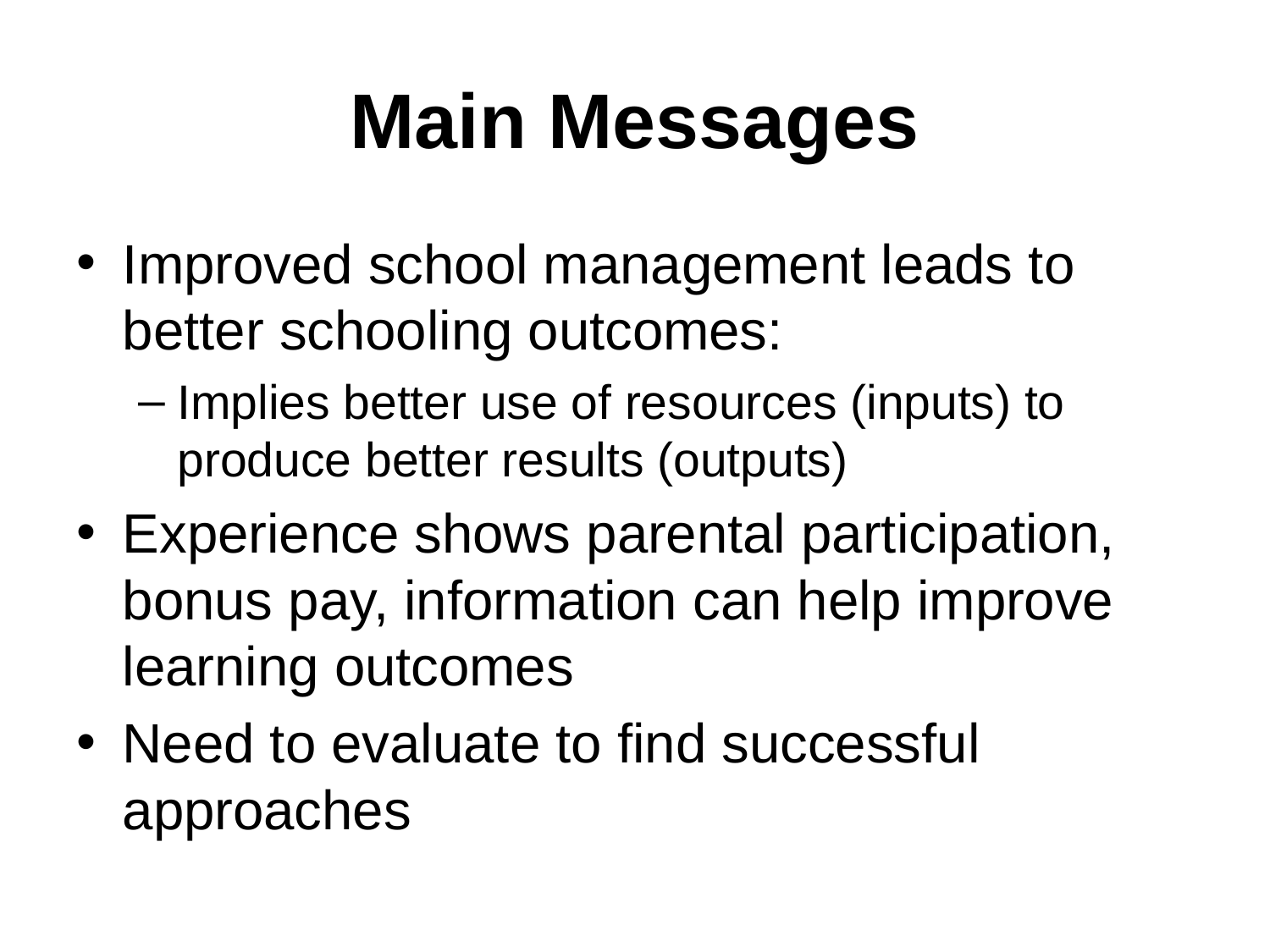

# Main Messages
Improved school management leads to better schooling outcomes:
Implies better use of resources (inputs) to produce better results (outputs)
Experience shows parental participation, bonus pay, information can help improve learning outcomes
Need to evaluate to find successful approaches